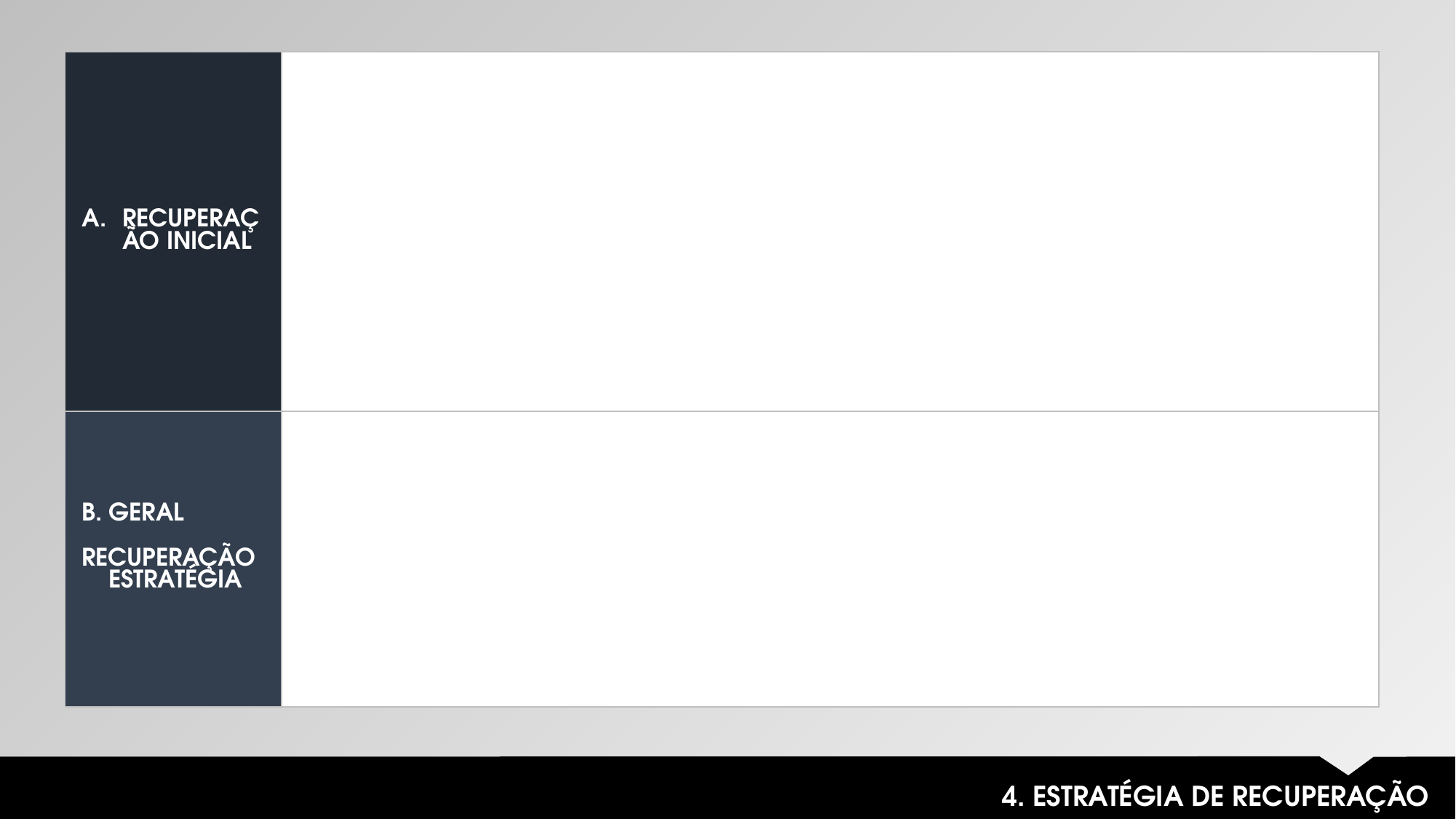

| RECUPERAÇÃO INICIAL |  |
| --- | --- |
| B. GERAL RECUPERAÇÃO ESTRATÉGIA |  |

4. ESTRATÉGIA DE RECUPERAÇÃO